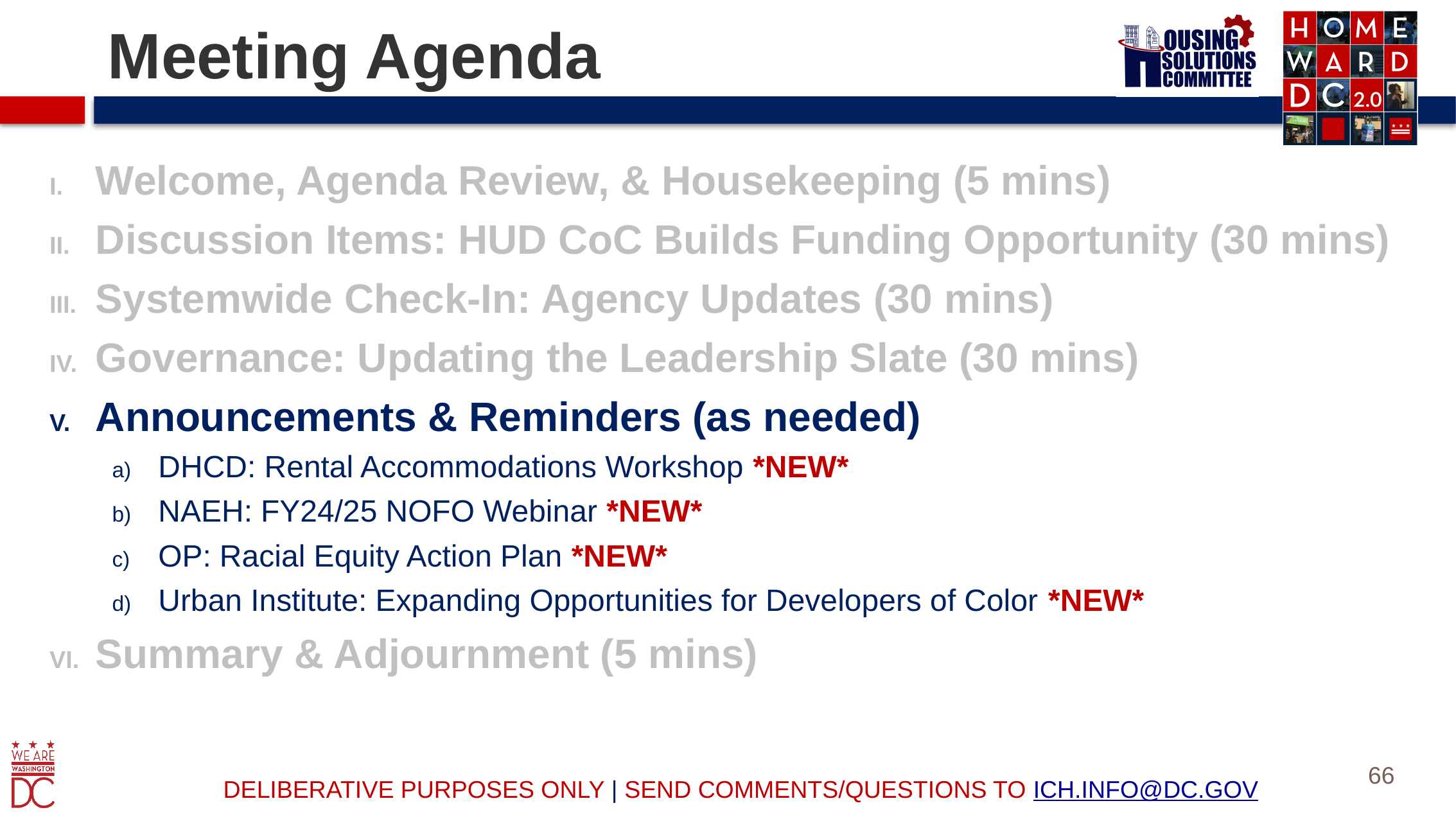

# Meeting Agenda
Welcome, Agenda Review, & Housekeeping (5 mins)
Discussion Items: HUD CoC Builds Funding Opportunity (30 mins)
Systemwide Check-In: Agency Updates (30 mins)
Governance: Updating the Leadership Slate (30 mins)
Announcements & Reminders (as needed)
DHCD: Rental Accommodations Workshop *NEW*
NAEH: FY24/25 NOFO Webinar *NEW*
OP: Racial Equity Action Plan *NEW*
Urban Institute: Expanding Opportunities for Developers of Color *NEW*
Summary & Adjournment (5 mins)

66